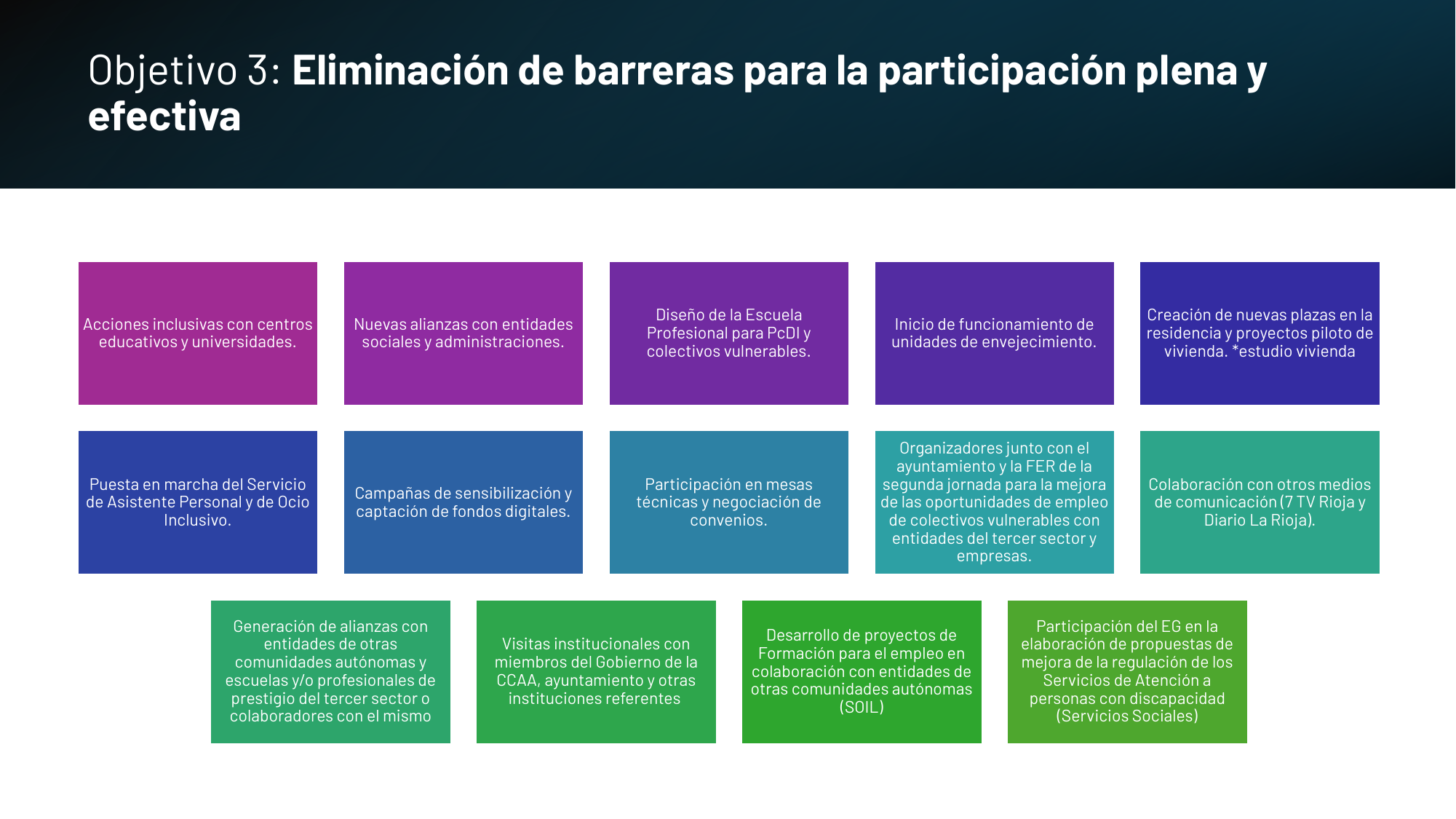

# Objetivo 3: Eliminación de barreras para la participación plena y efectiva
Acciones inclusivas con centros educativos y universidades.
Nuevas alianzas con entidades sociales y administraciones.
Diseño de la Escuela Profesional para PcDI y colectivos vulnerables.
Inicio de funcionamiento de unidades de envejecimiento.
Creación de nuevas plazas en la residencia y proyectos piloto de vivienda. *estudio vivienda
Puesta en marcha del Servicio de Asistente Personal y de Ocio Inclusivo.
Campañas de sensibilización y captación de fondos digitales.
Participación en mesas técnicas y negociación de convenios.
Organizadores junto con el ayuntamiento y la FER de la segunda jornada para la mejora de las oportunidades de empleo de colectivos vulnerables con entidades del tercer sector y empresas.
Colaboración con otros medios de comunicación (7 TV Rioja y Diario La Rioja).
Generación de alianzas con entidades de otras comunidades autónomas y escuelas y/o profesionales de prestigio del tercer sector o colaboradores con el mismo
Visitas institucionales con miembros del Gobierno de la CCAA, ayuntamiento y otras instituciones referentes
Desarrollo de proyectos de Formación para el empleo en colaboración con entidades de otras comunidades autónomas (SOIL)
Participación del EG en la elaboración de propuestas de mejora de la regulación de los Servicios de Atención a personas con discapacidad (Servicios Sociales)